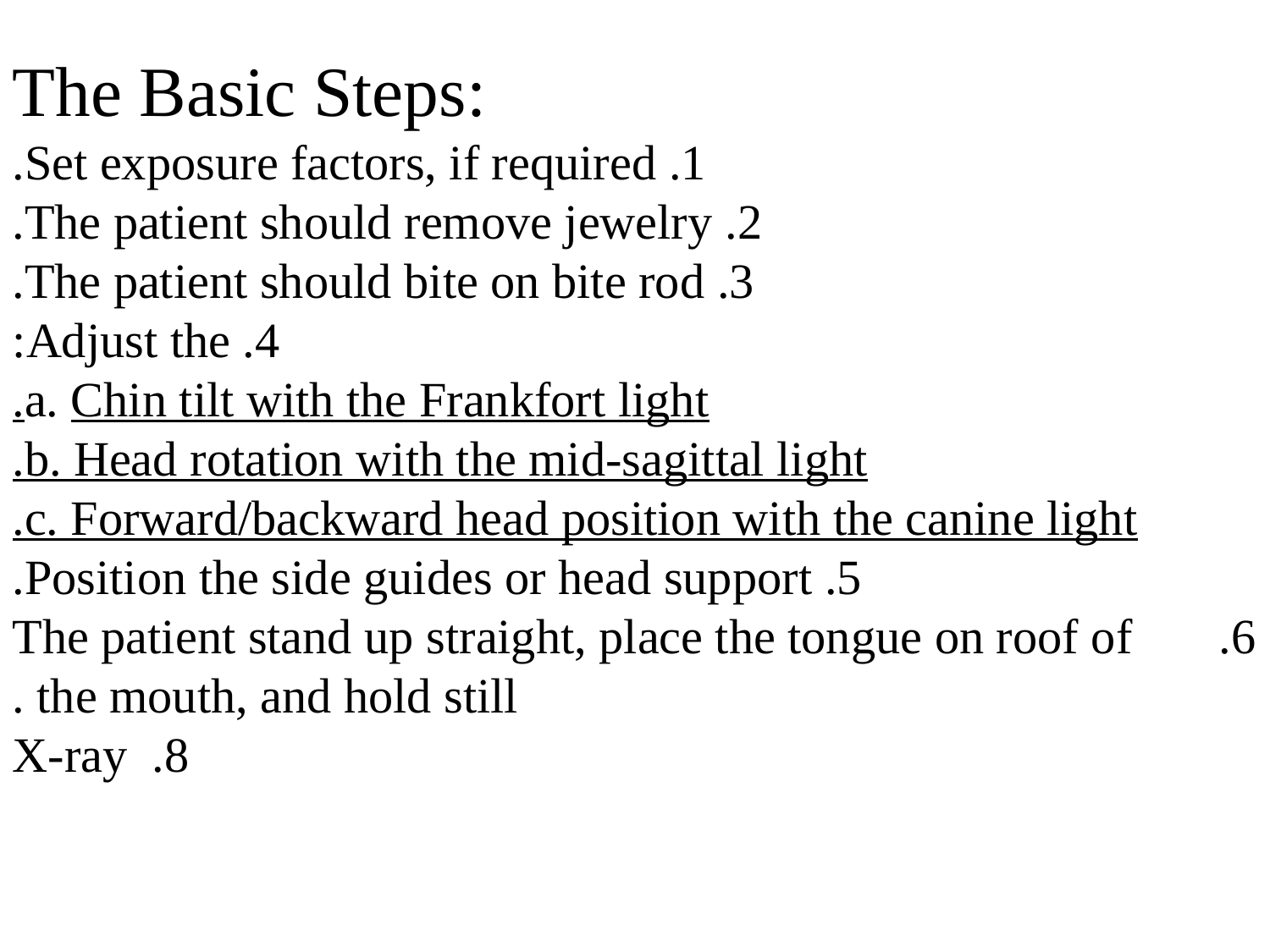

:The Basic Steps
1. Set exposure factors, if required.
2. The patient should remove jewelry.
3. The patient should bite on bite rod.
4. Adjust the:
a. Chin tilt with the Frankfort light.
b. Head rotation with the mid-sagittal light.
c. Forward/backward head position with the canine light.
5. Position the side guides or head support.
6. The patient stand up straight, place the tongue on roof of        the mouth, and hold still.
8.  X-ray